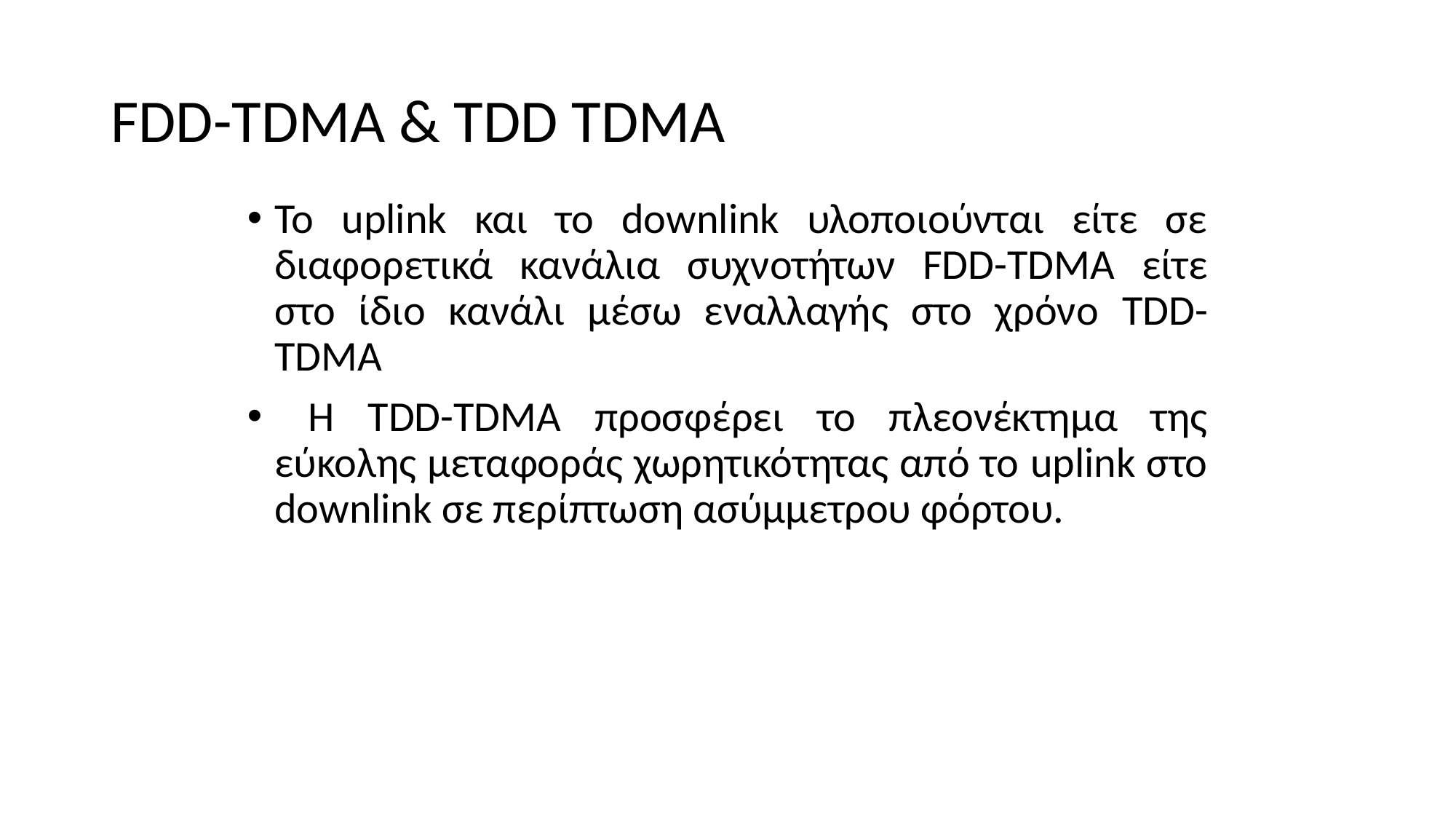

# FDD-TDMA & TDD TDMA
Το uplink και το downlink υλοποιούνται είτε σε διαφορετικά κανάλια συχνοτήτων FDD-TDMA είτε στο ίδιο κανάλι μέσω εναλλαγής στο χρόνο TDD-TDMA
 Η TDD-TDMA προσφέρει το πλεονέκτημα της εύκολης μεταφοράς χωρητικότητας από το uplink στο downlink σε περίπτωση ασύμμετρου φόρτου.